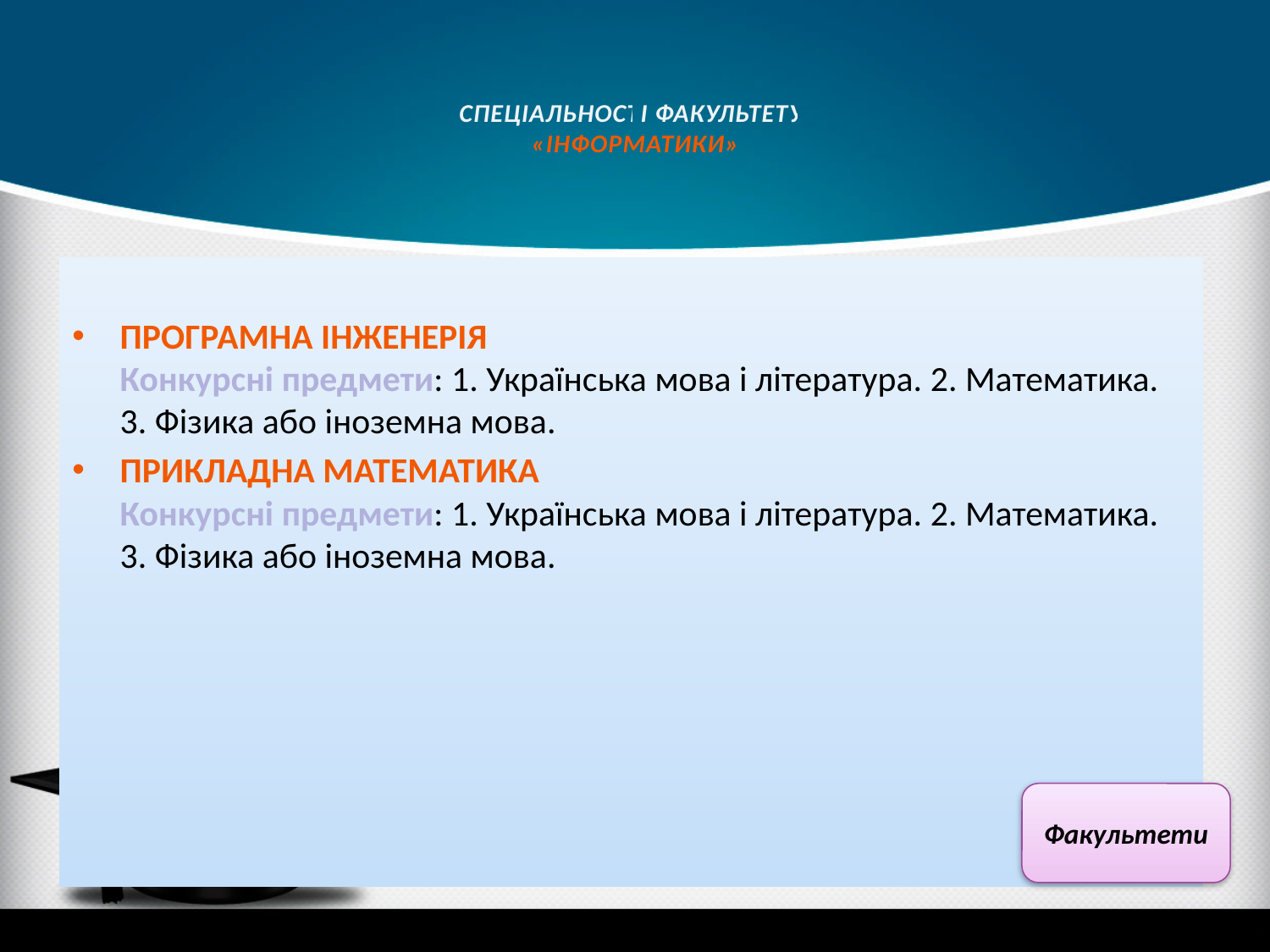

# СПЕЦІАЛЬНОСТІ ФАКУЛЬТЕТУ «Інформатики»

Програмна інженерія
Конкурсні предмети: 1. Українська мова і література. 2. Математика. 3. Фізика або іноземна мова.
Прикладна математика
Конкурсні предмети: 1. Українська мова і література. 2. Математика. 3. Фізика або іноземна мова.

Факультети